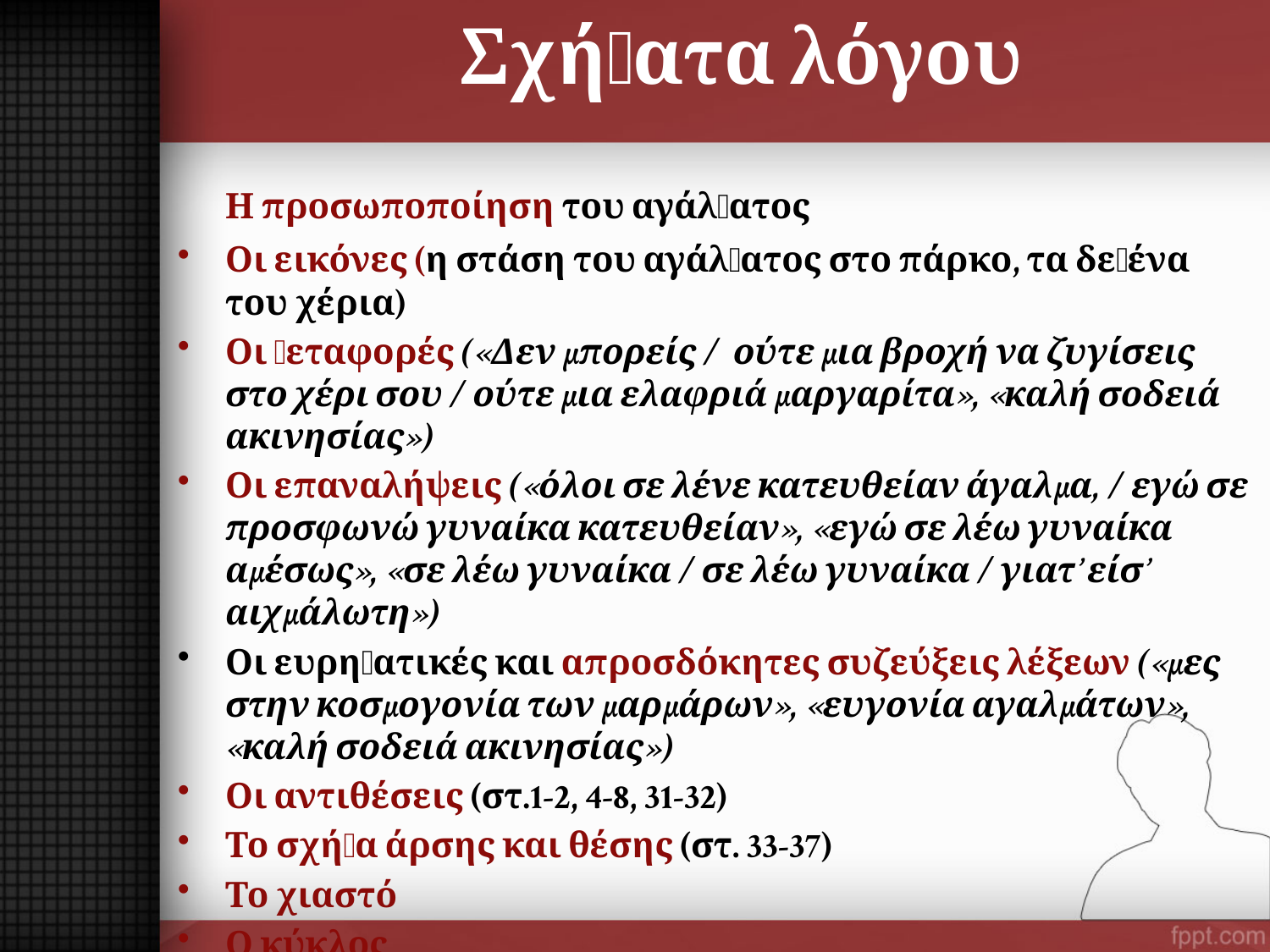

# Σχήματα λόγου
	Η προσωποποίηση του αγάλματος
Οι εικόνες (η στάση του αγάλματος στο πάρκο, τα δεμένα του χέρια)
Οι μεταφορές («Δεν μπορείς /  ούτε μια βροχή να ζυγίσεις στο χέρι σου / ούτε μια ελαφριά μαργαρίτα», «καλή σοδειά ακινησίας»)
Οι επαναλήψεις («όλοι σε λένε κατευθείαν άγαλμα, / εγώ σε προσφωνώ γυναίκα κατευθείαν», «εγώ σε λέω γυναίκα αμέσως», «σε λέω γυναίκα / σε λέω γυναίκα / γιατ’ είσ’ αιχμάλωτη»)
Οι ευρηματικές και απροσδόκητες συζεύξεις λέξεων («μες στην κοσμογονία των μαρμάρων», «ευγονία αγαλμάτων», «καλή σοδειά ακινησίας»)
Οι αντιθέσεις (στ.1-2, 4-8, 31-32)
Το σχήμα άρσης και θέσης (στ. 33-37)
Το χιαστό
Ο κύκλος